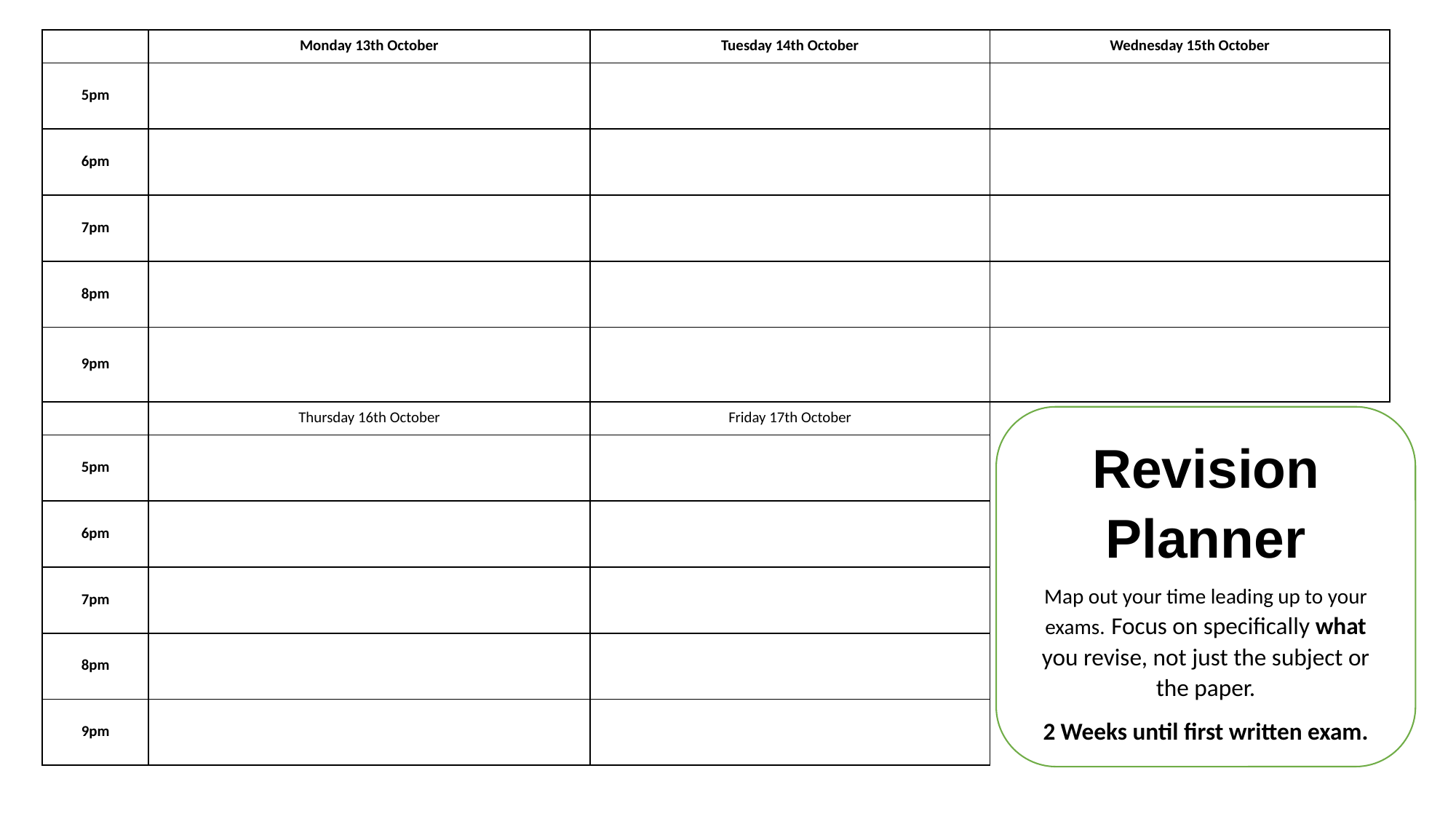

|  | Monday 13th October | Tuesday 14th October | Wednesday 15th October |
| --- | --- | --- | --- |
| 5pm |  |  |  |
| 6pm |  |  |  |
| 7pm |  |  |  |
| 8pm |  |  |  |
| 9pm |  |  |  |
|  | Thursday 16th October | Friday 17th October |  |
| 5pm |  |  |  |
| 6pm |  |  |  |
| 7pm |  |  |  |
| 8pm |  |  |  |
| 9pm |  |  |  |
Revision Planner
Map out your time leading up to your exams. Focus on specifically what you revise, not just the subject or the paper.
2 Weeks until first written exam.